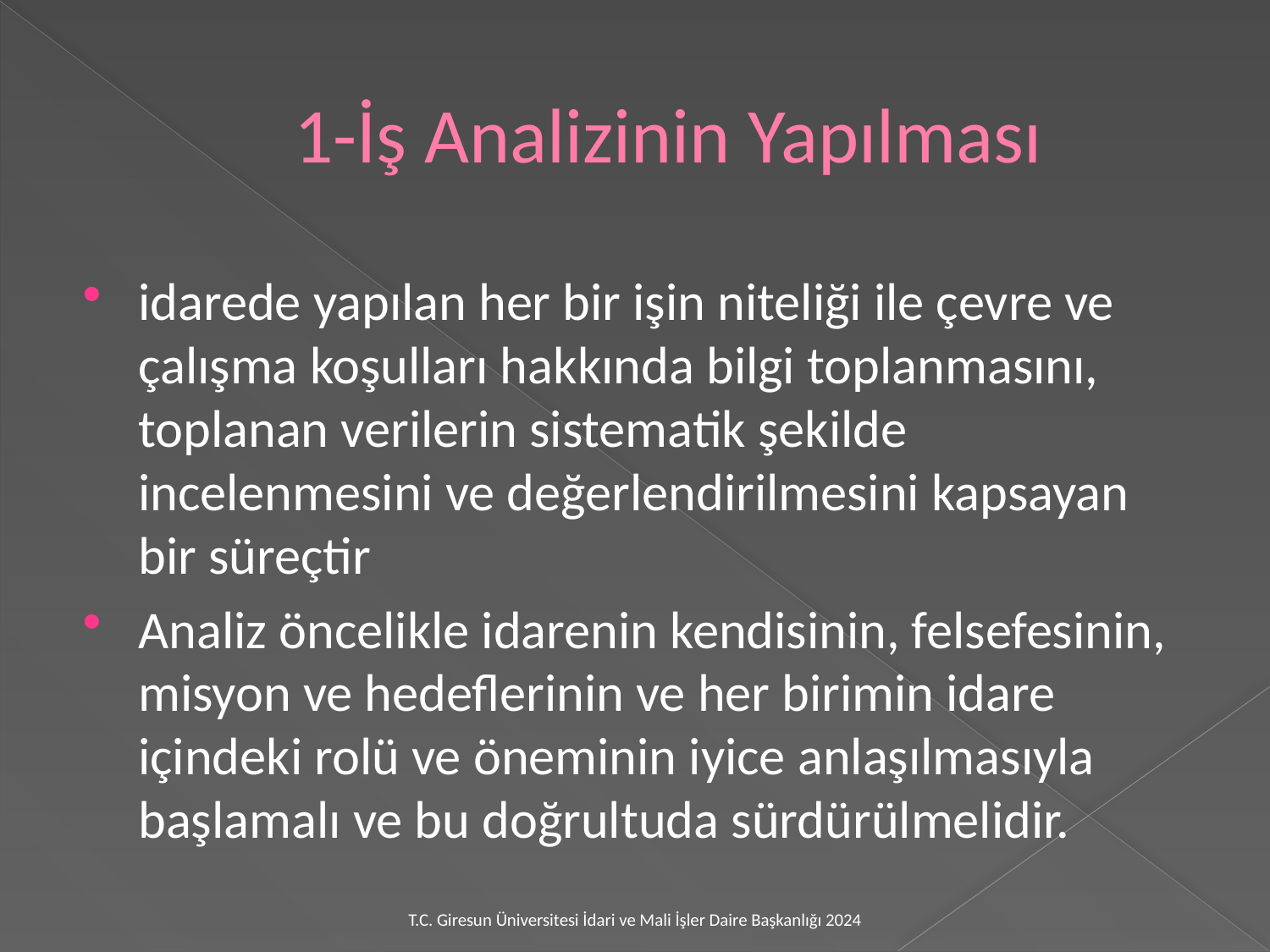

# 1-İş Analizinin Yapılması
idarede yapılan her bir işin niteliği ile çevre ve çalışma koşulları hakkında bilgi toplanmasını, toplanan verilerin sistematik şekilde incelenmesini ve değerlendirilmesini kapsayan bir süreçtir
Analiz öncelikle idarenin kendisinin, felsefesinin, misyon ve hedeflerinin ve her birimin idare içindeki rolü ve öneminin iyice anlaşılmasıyla başlamalı ve bu doğrultuda sürdürülmelidir.
T.C. Giresun Üniversitesi İdari ve Mali İşler Daire Başkanlığı 2024